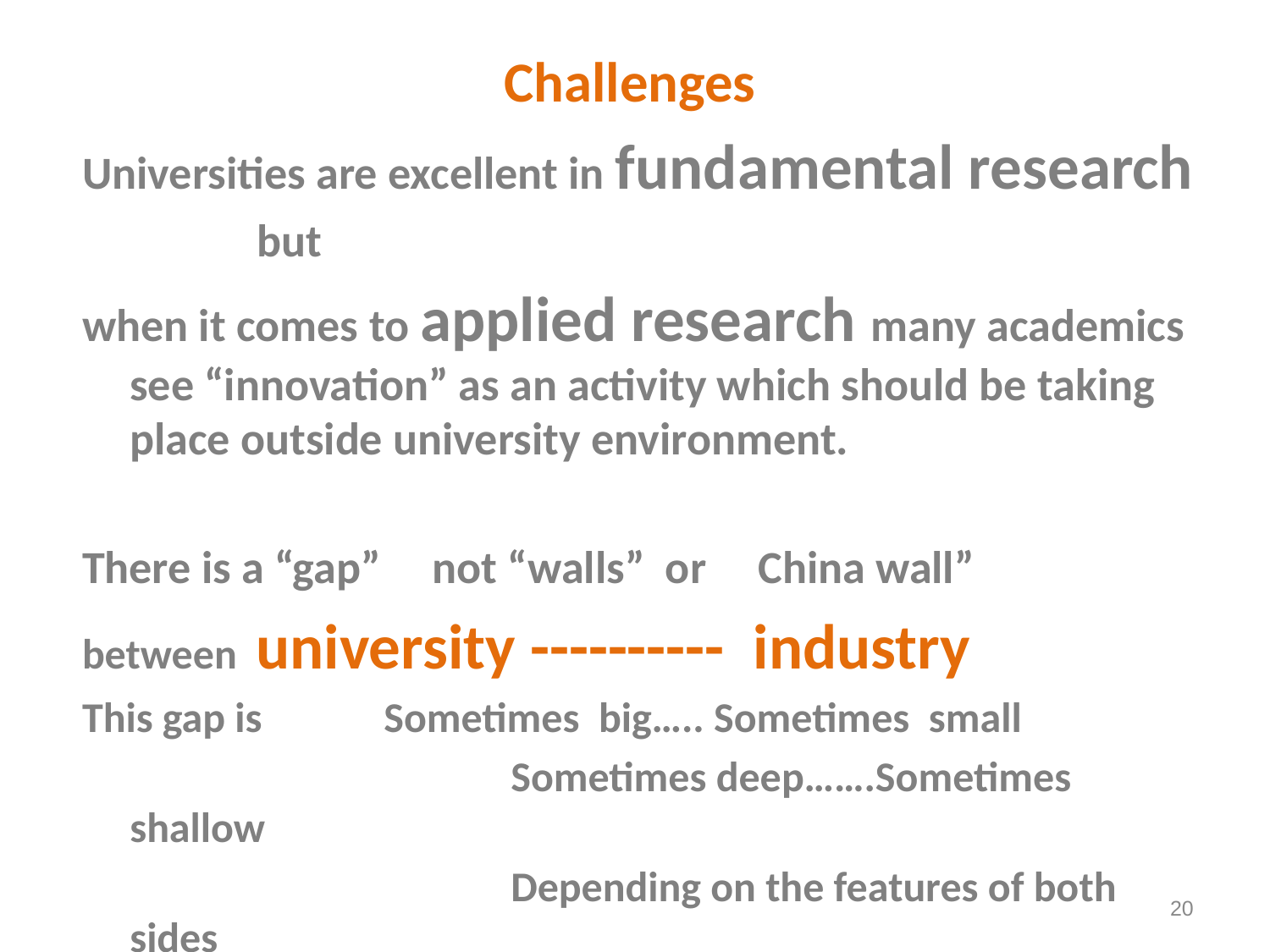

# Challenges
Universities are excellent in fundamental research
		but
when it comes to applied research many academics see “innovation” as an activity which should be taking place outside university environment.

There is a “gap”     not “walls”  or     China wall”
between  university ----------  industry
This gap is 	Sometimes  big….. Sometimes  small
				Sometimes deep…….Sometimes shallow
				Depending on the features of both sides

20